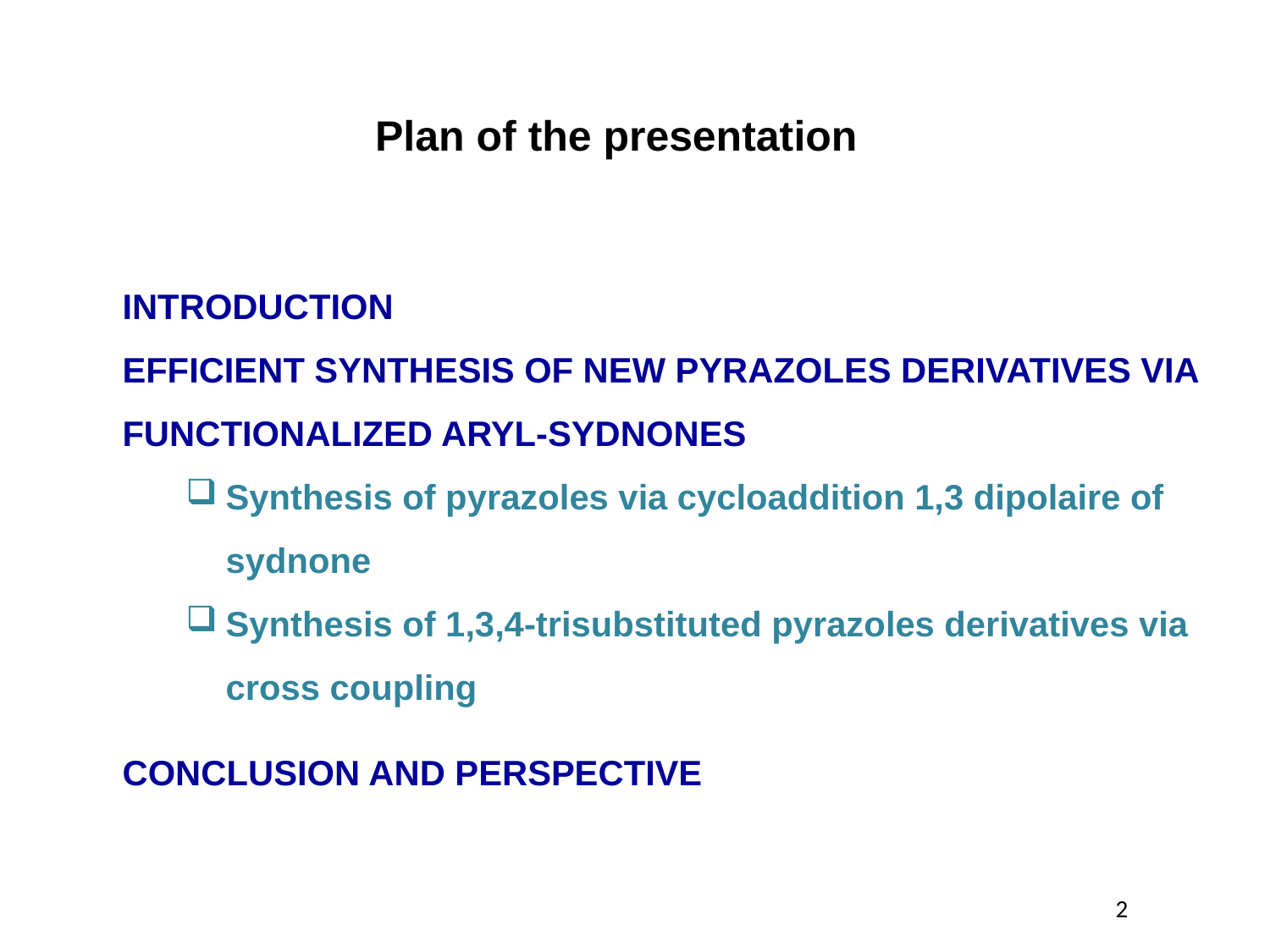

Plan of the presentation
INTRODUCTION
EFFICIENT SYNTHESIS OF NEW PYRAZOLES DERIVATIVES VIA FUNCTIONALIZED ARYL-SYDNONES
Synthesis of pyrazoles via cycloaddition 1,3 dipolaire of sydnone
Synthesis of 1,3,4-trisubstituted pyrazoles derivatives via cross coupling
CONCLUSION AND PERSPECTIVE

2